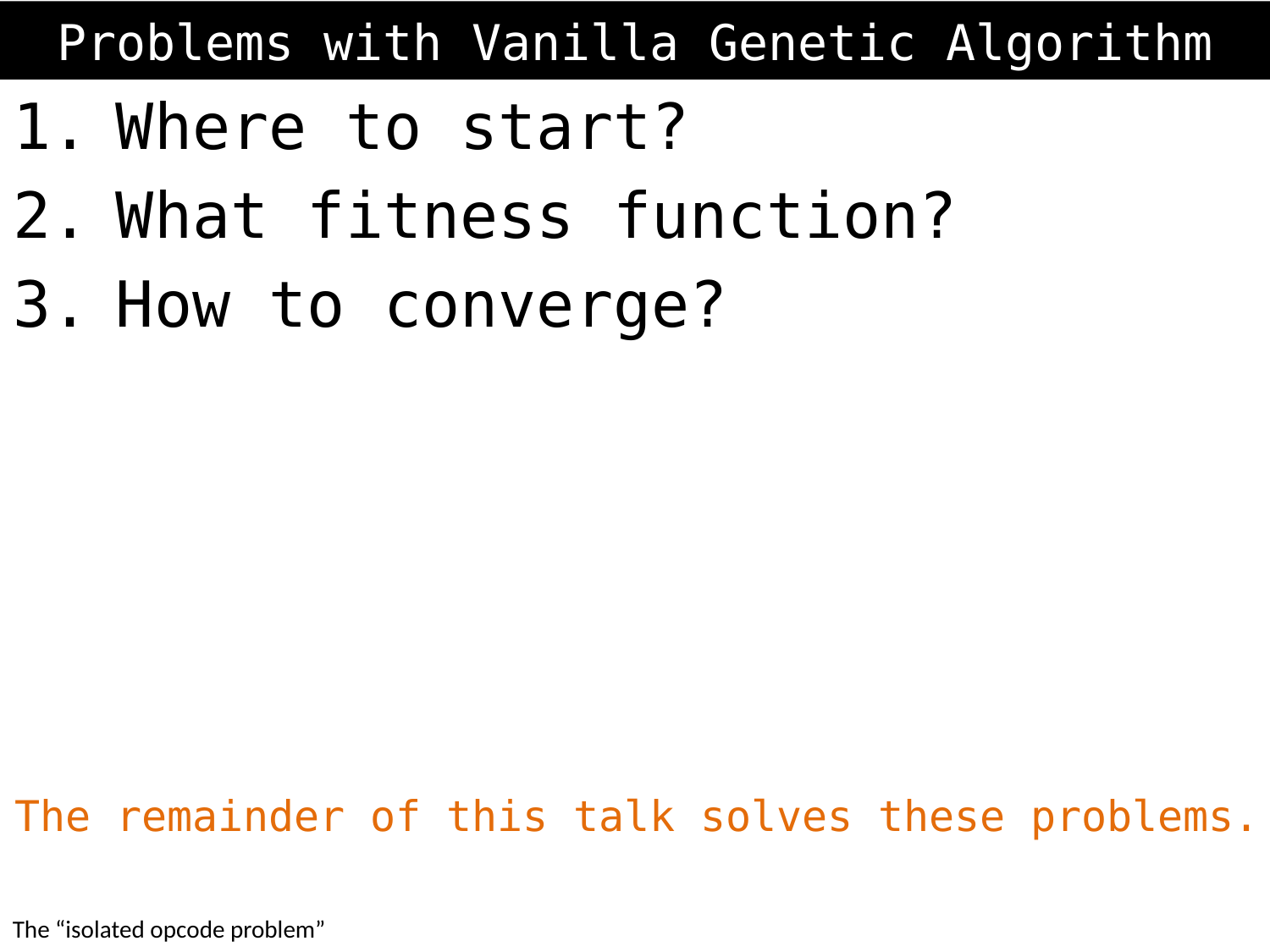

# Problems with Vanilla Genetic Algorithm
Where to start?
What fitness function?
How to converge?
The remainder of this talk solves these problems.
The “isolated opcode problem”